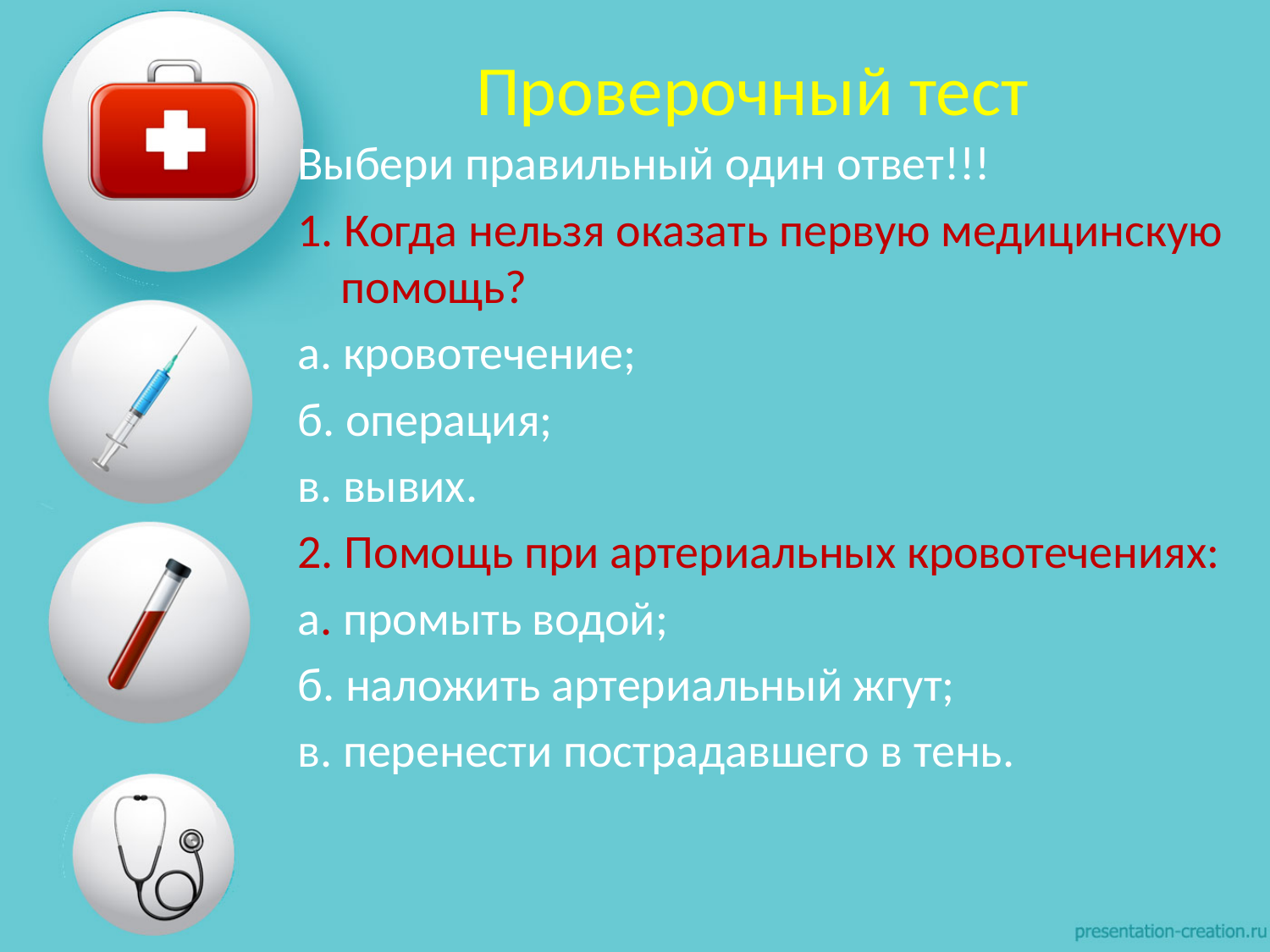

# Проверочный тест
Выбери правильный один ответ!!!
1. Когда нельзя оказать первую медицинскую помощь?
а. кровотечение;
б. операция;
в. вывих.
2. Помощь при артериальных кровотечениях:
а. промыть водой;
б. наложить артериальный жгут;
в. перенести пострадавшего в тень.